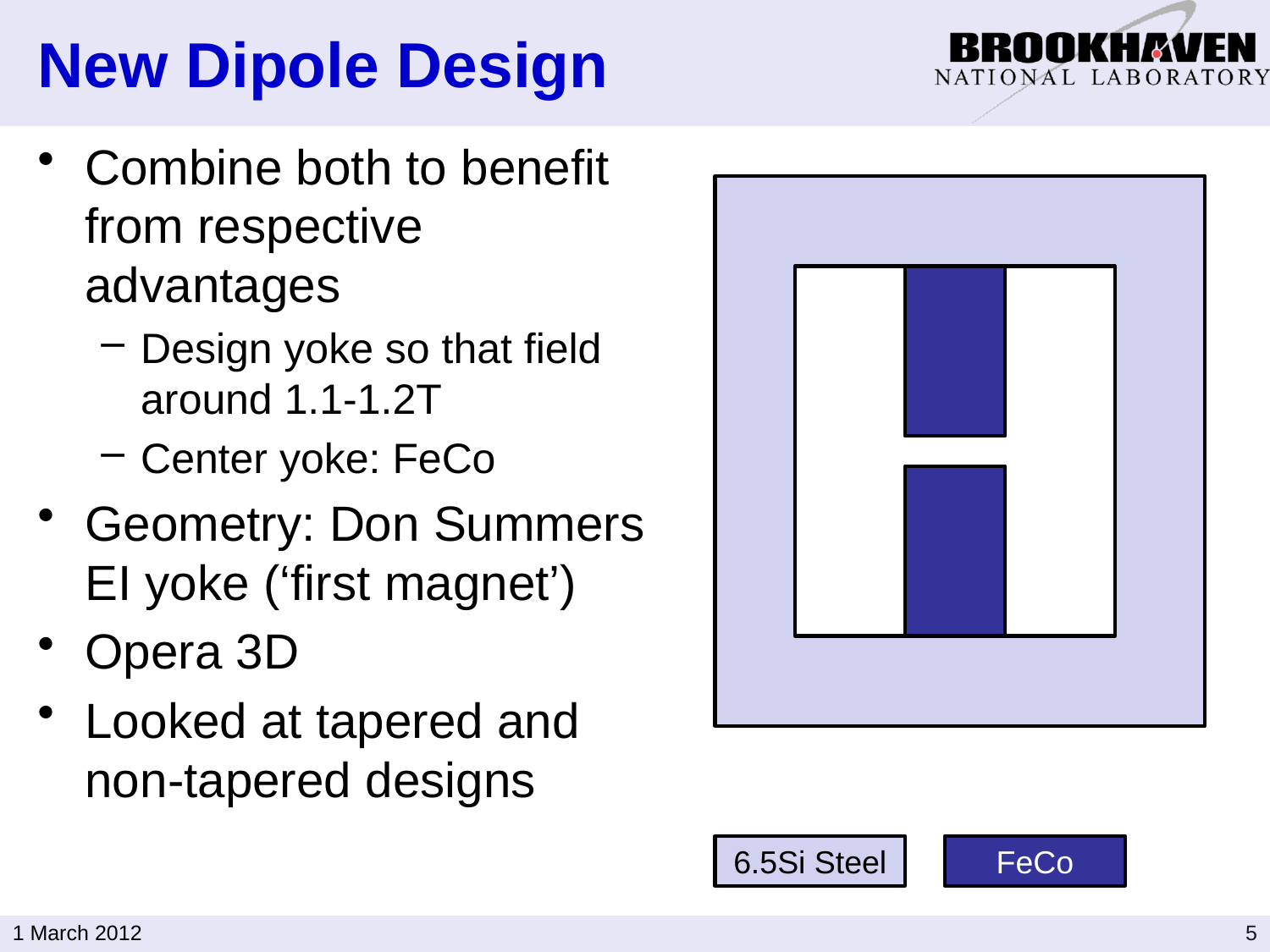

# New Dipole Design
Combine both to benefit from respective advantages
Design yoke so that field around 1.1-1.2T
Center yoke: FeCo
Geometry: Don Summers EI yoke (‘first magnet’)
Opera 3D
Looked at tapered and non-tapered designs

6.5Si Steel
FeCo